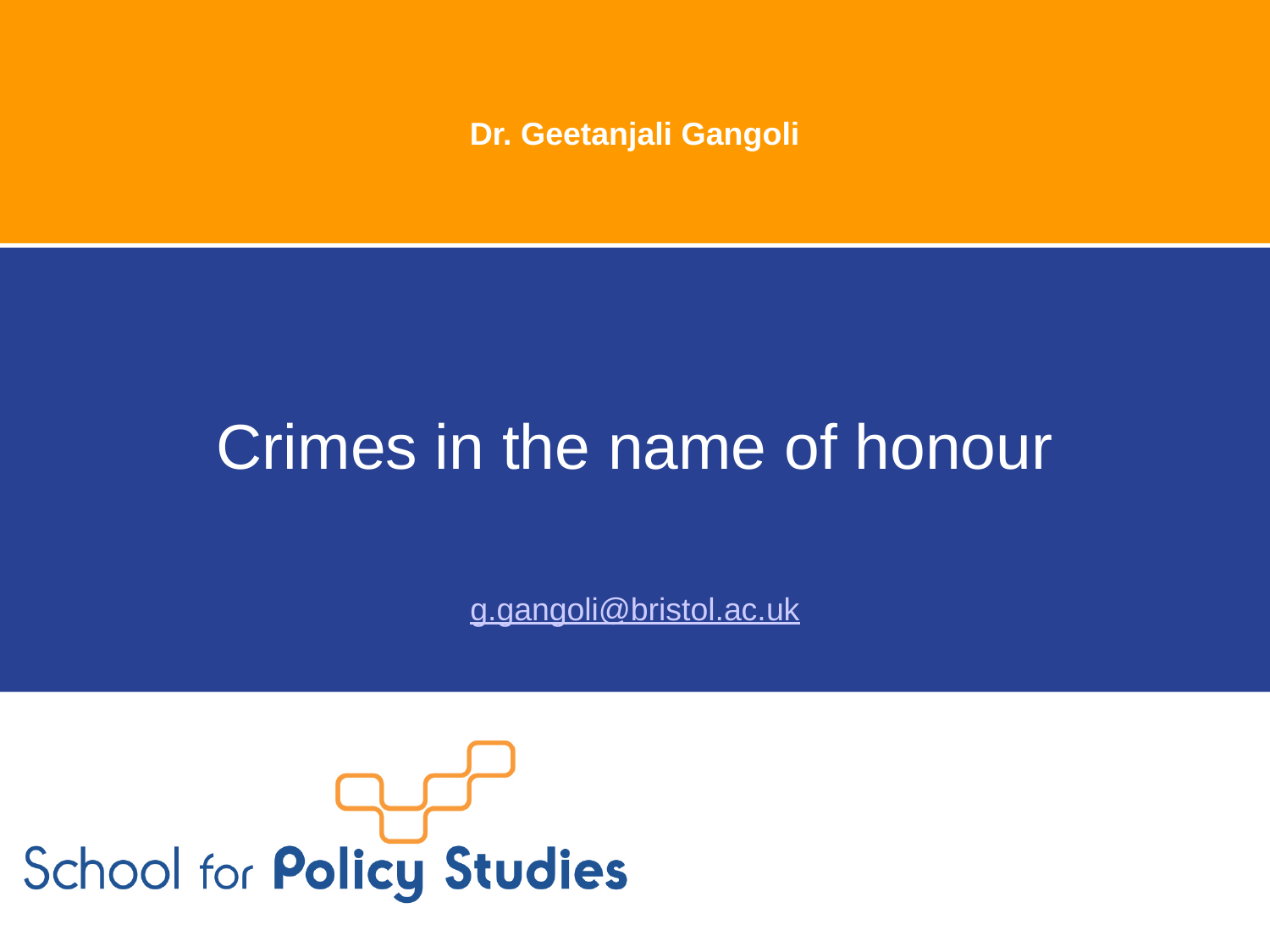

# Dr. Geetanjali Gangoli
Crimes in the name of honour

g.gangoli@bristol.ac.uk